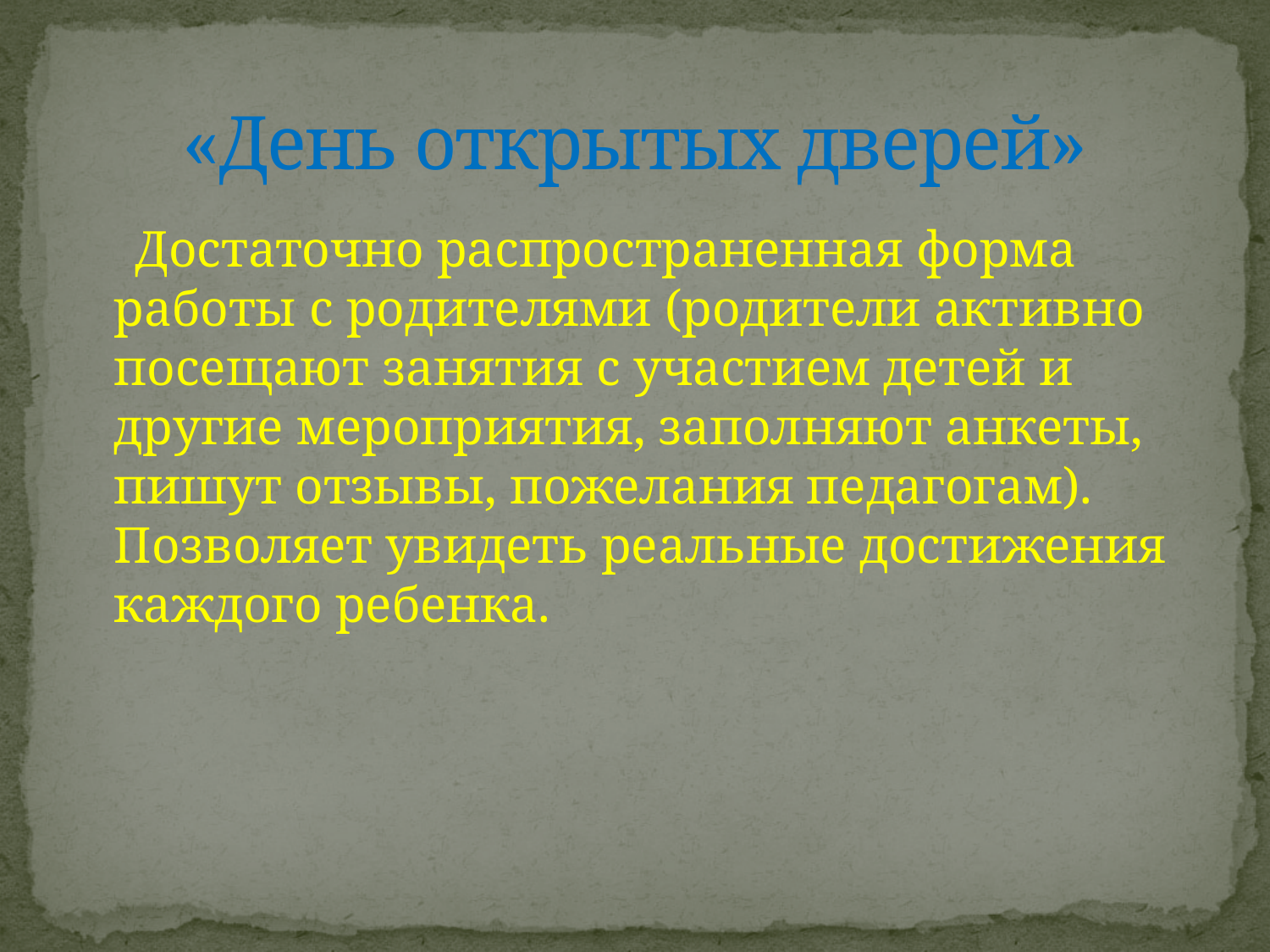

# «День открытых дверей»
     Достаточно распространенная форма работы с родителями (родители активно посещают занятия с участием детей и другие мероприятия, заполняют анкеты, пишут отзывы, пожелания педагогам). Позволяет увидеть реальные достижения каждого ребенка.